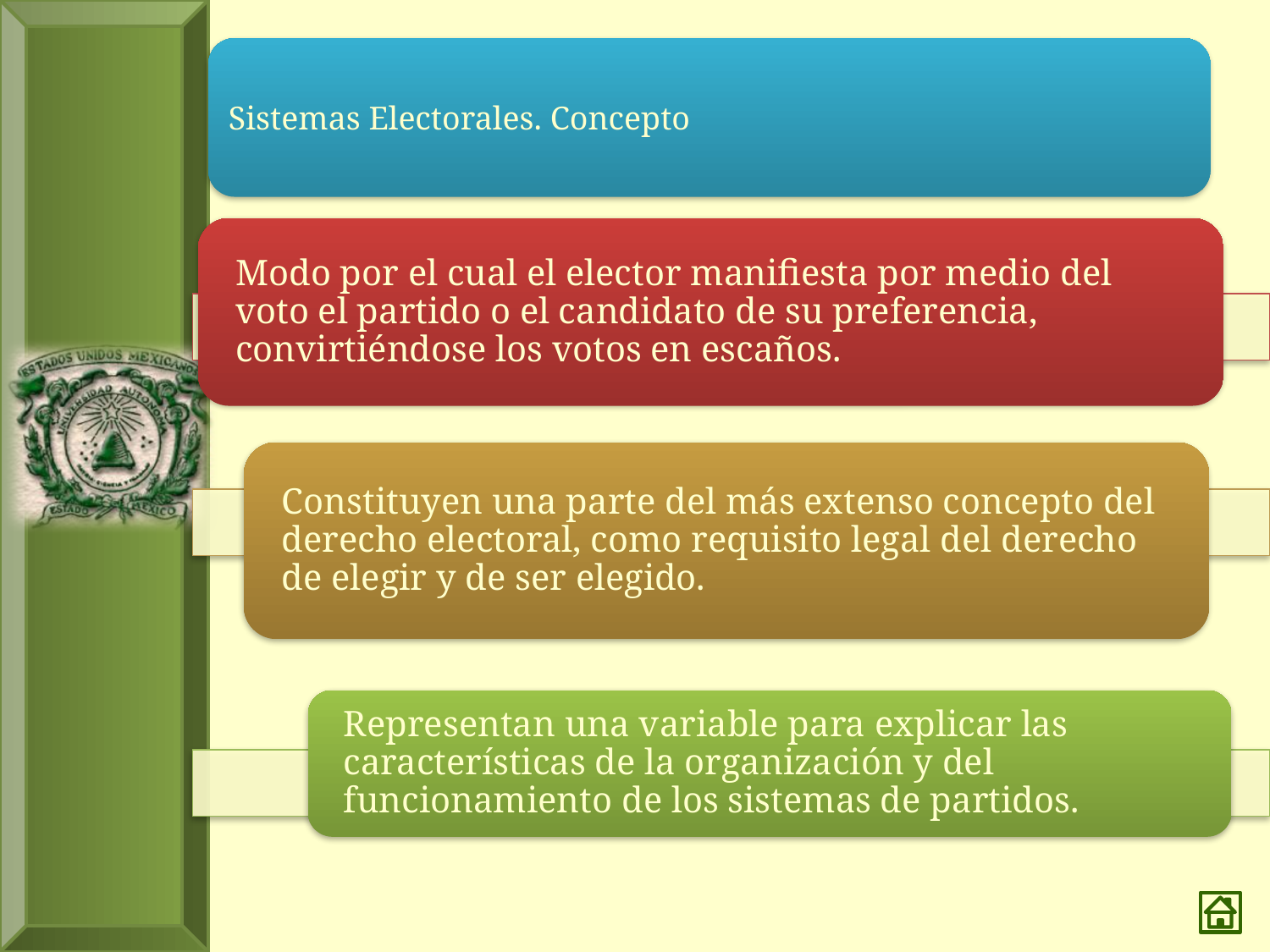

Sistemas Electorales. Concepto
Modo por el cual el elector manifiesta por medio del voto el partido o el candidato de su preferencia, convirtiéndose los votos en escaños.
Constituyen una parte del más extenso concepto del derecho electoral, como requisito legal del derecho de elegir y de ser elegido.
Representan una variable para explicar las características de la organización y del funcionamiento de los sistemas de partidos.